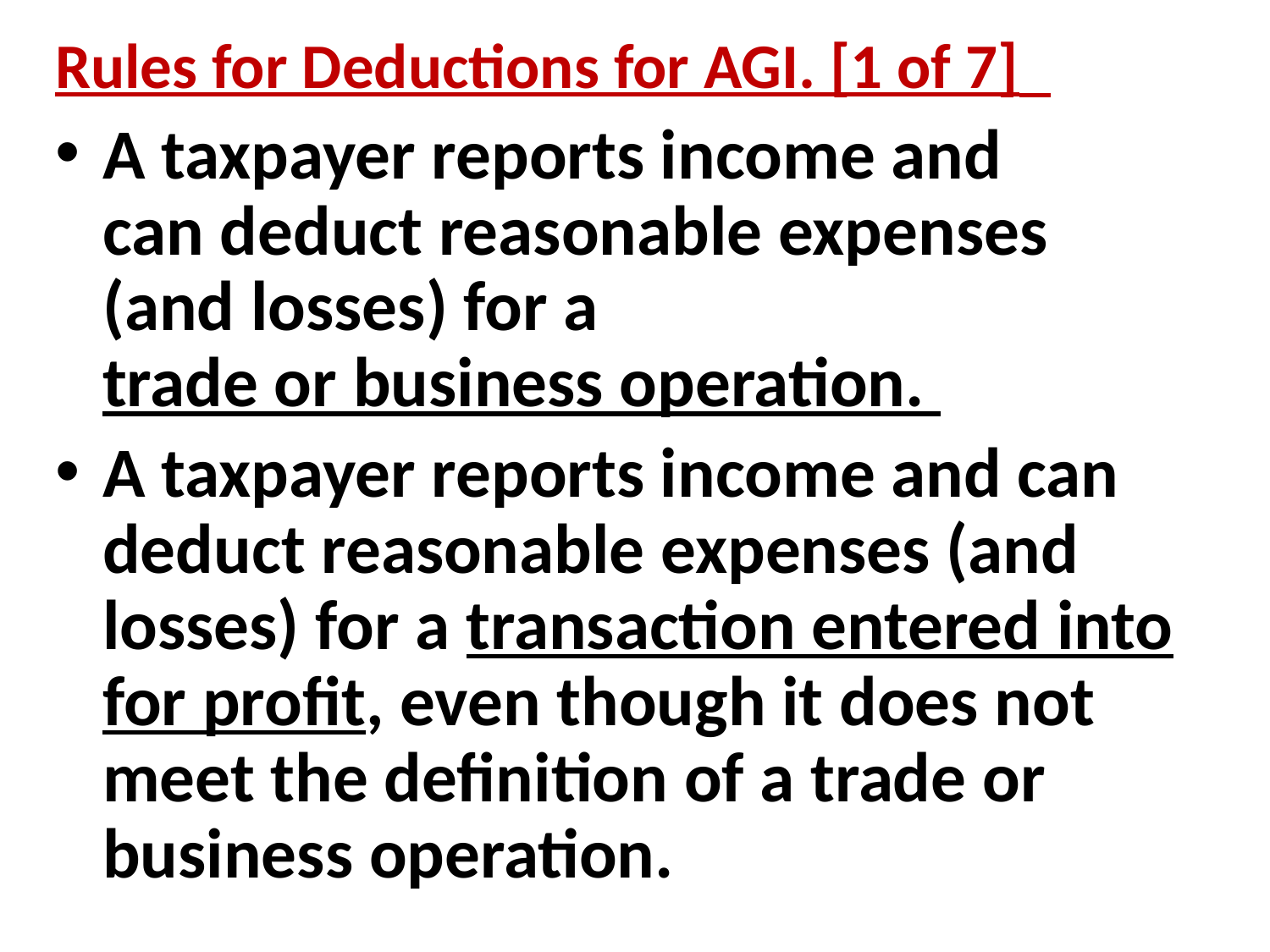

Rules for Deductions for AGI. [1 of 7]
A taxpayer reports income and
can deduct reasonable expenses
(and losses) for a
trade or business operation.
A taxpayer reports income and can deduct reasonable expenses (and losses) for a transaction entered into for profit, even though it does not meet the definition of a trade or business operation.